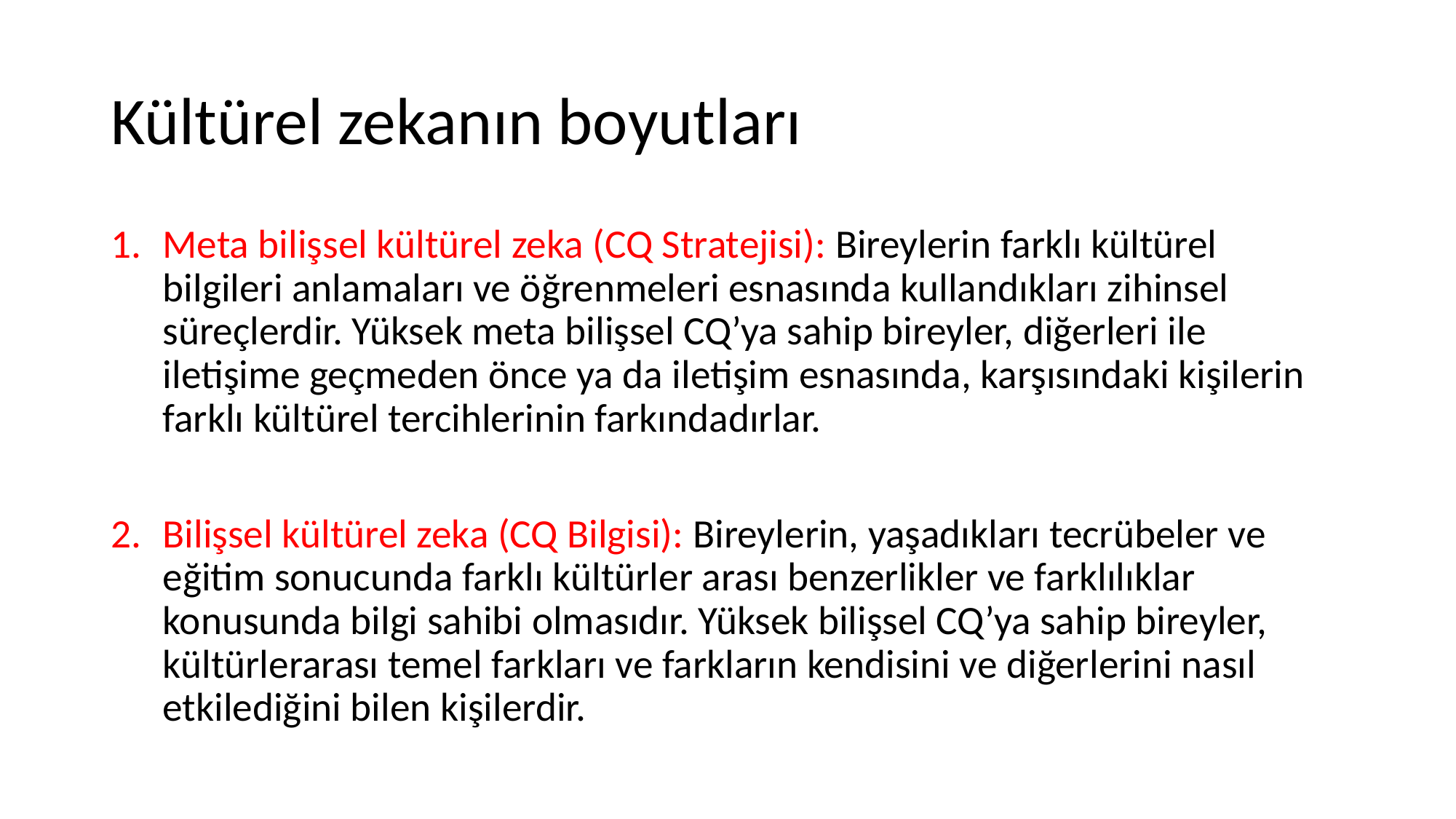

# Kültürel zekanın boyutları
Meta bilişsel kültürel zeka (CQ Stratejisi): Bireylerin farklı kültürel bilgileri anlamaları ve öğrenmeleri esnasında kullandıkları zihinsel süreçlerdir. Yüksek meta bilişsel CQ’ya sahip bireyler, diğerleri ile iletişime geçmeden önce ya da iletişim esnasında, karşısındaki kişilerin farklı kültürel tercihlerinin farkındadırlar.

Bilişsel kültürel zeka (CQ Bilgisi): Bireylerin, yaşadıkları tecrübeler ve eğitim sonucunda farklı kültürler arası benzerlikler ve farklılıklar konusunda bilgi sahibi olmasıdır. Yüksek bilişsel CQ’ya sahip bireyler, kültürlerarası temel farkları ve farkların kendisini ve diğerlerini nasıl etkilediğini bilen kişilerdir.